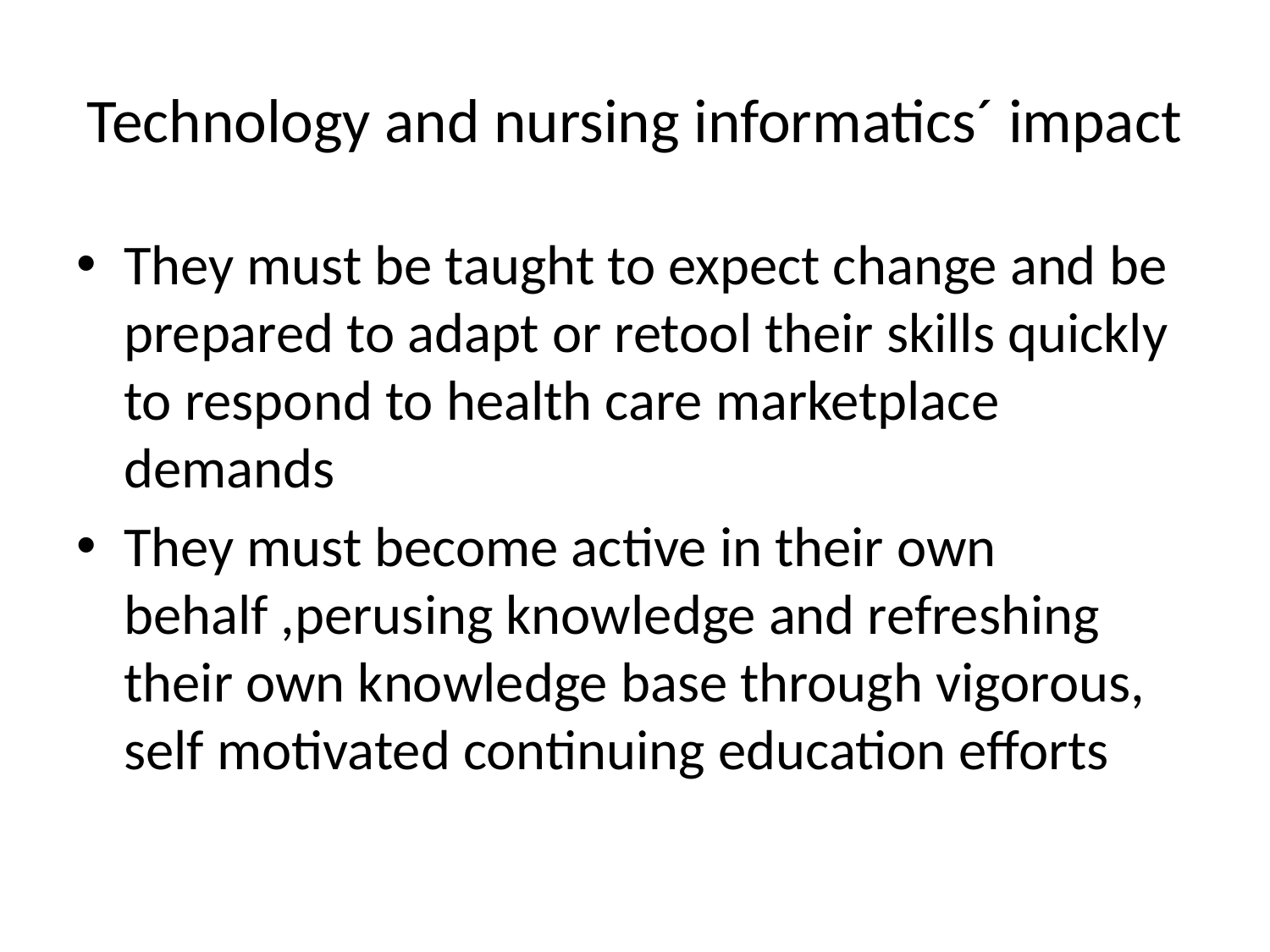

# Technology and nursing informatics´ impact
They must be taught to expect change and be prepared to adapt or retool their skills quickly to respond to health care marketplace demands
They must become active in their own behalf ,perusing knowledge and refreshing their own knowledge base through vigorous, self motivated continuing education efforts